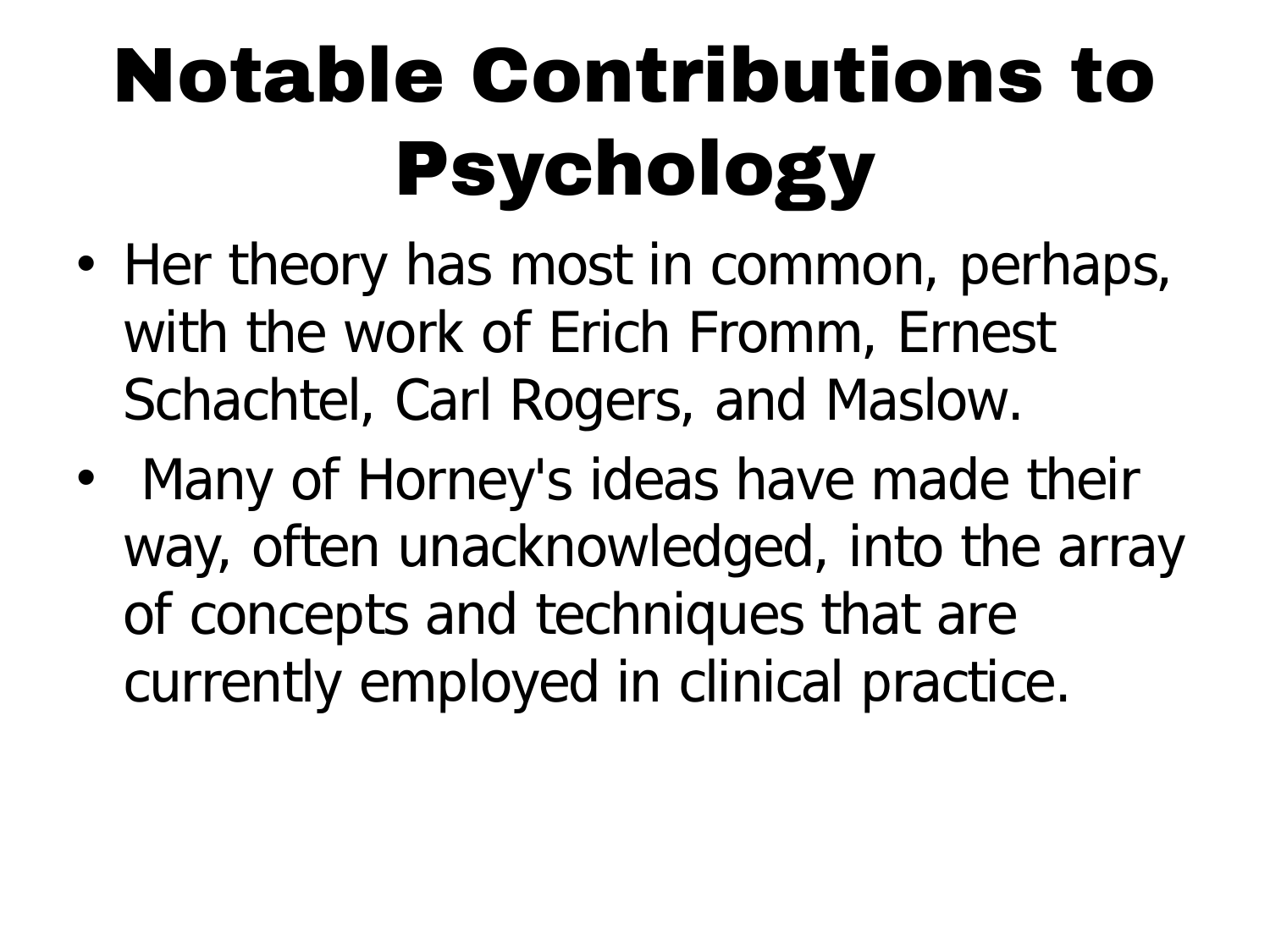

# Notable Contributions to Psychology
Her theory has most in common, perhaps, with the work of Erich Fromm, Ernest Schachtel, Carl Rogers, and Maslow.
 Many of Horney's ideas have made their way, often unacknowledged, into the array of concepts and techniques that are currently employed in clinical practice.